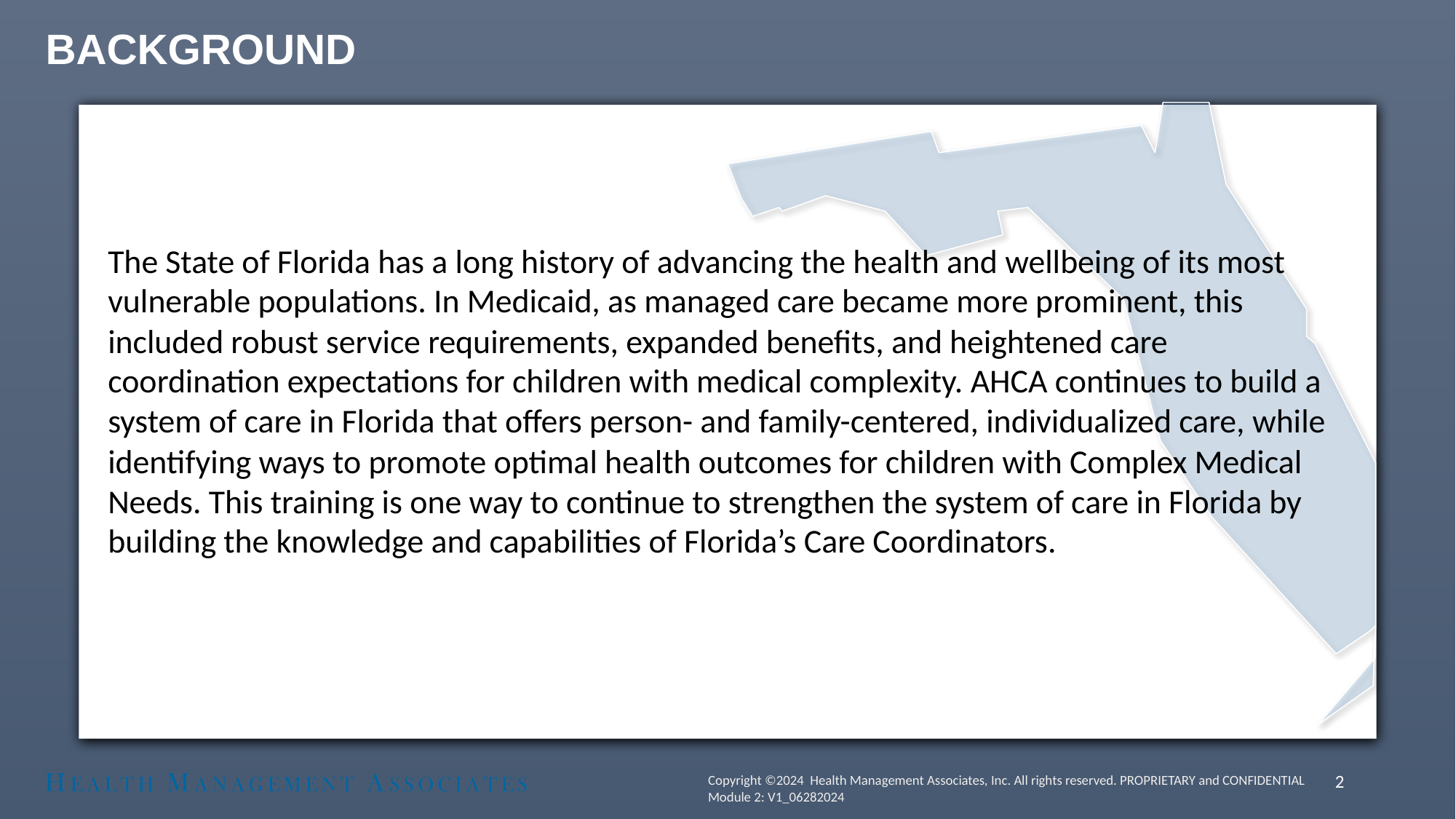

# Background

The State of Florida has a long history of advancing the health and wellbeing of its most vulnerable populations. In Medicaid, as managed care became more prominent, this included robust service requirements, expanded benefits, and heightened care coordination expectations for children with medical complexity. AHCA continues to build a system of care in Florida that offers person- and family-centered, individualized care, while identifying ways to promote optimal health outcomes for children with Complex Medical Needs. This training is one way to continue to strengthen the system of care in Florida by building the knowledge and capabilities of Florida’s Care Coordinators.

2